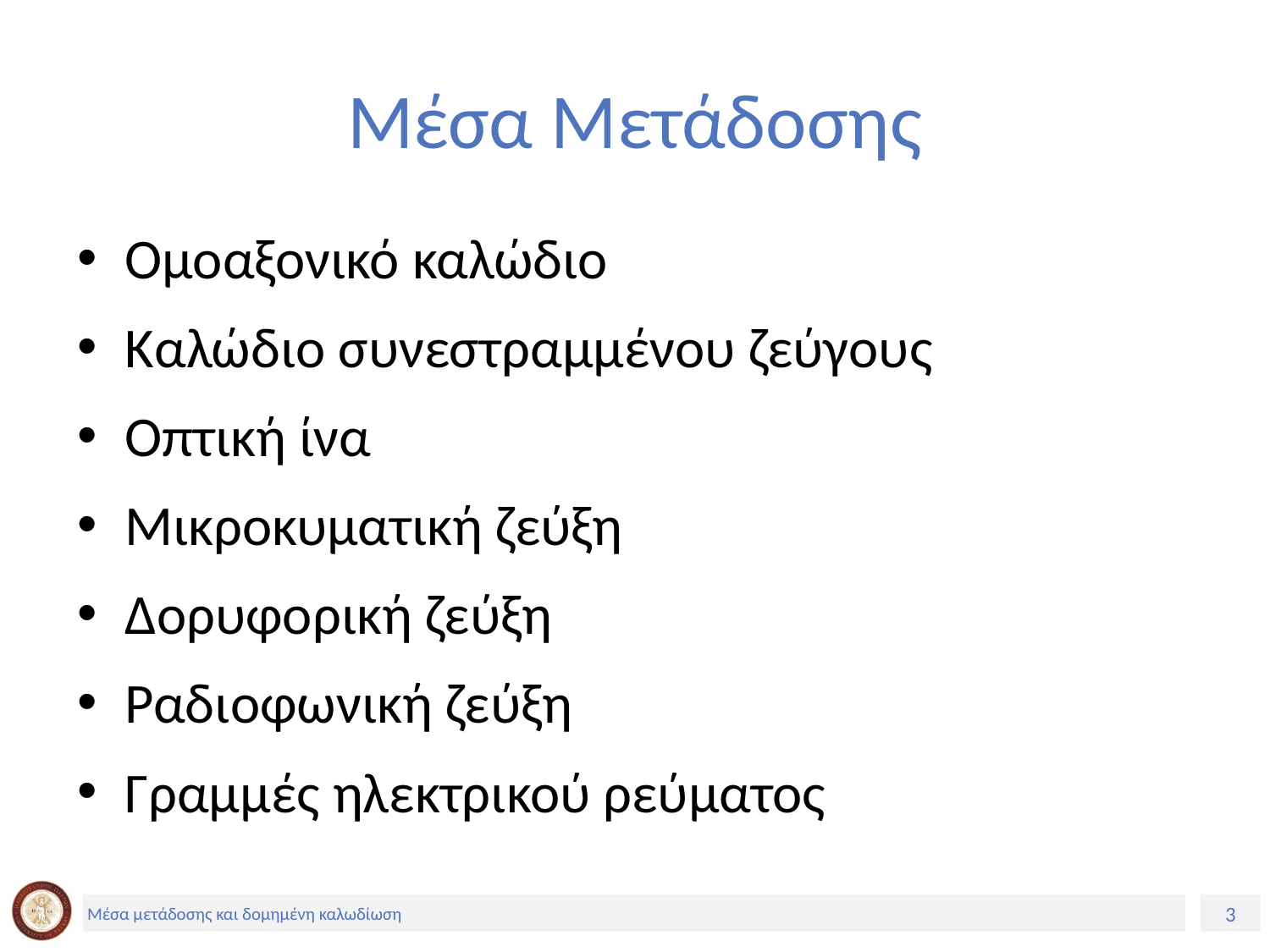

# Μέσα Μετάδοσης
Ομοαξονικό καλώδιο
Καλώδιο συνεστραμμένου ζεύγους
Οπτική ίνα
Μικροκυματική ζεύξη
Δορυφορική ζεύξη
Ραδιοφωνική ζεύξη
Γραμμές ηλεκτρικού ρεύματος